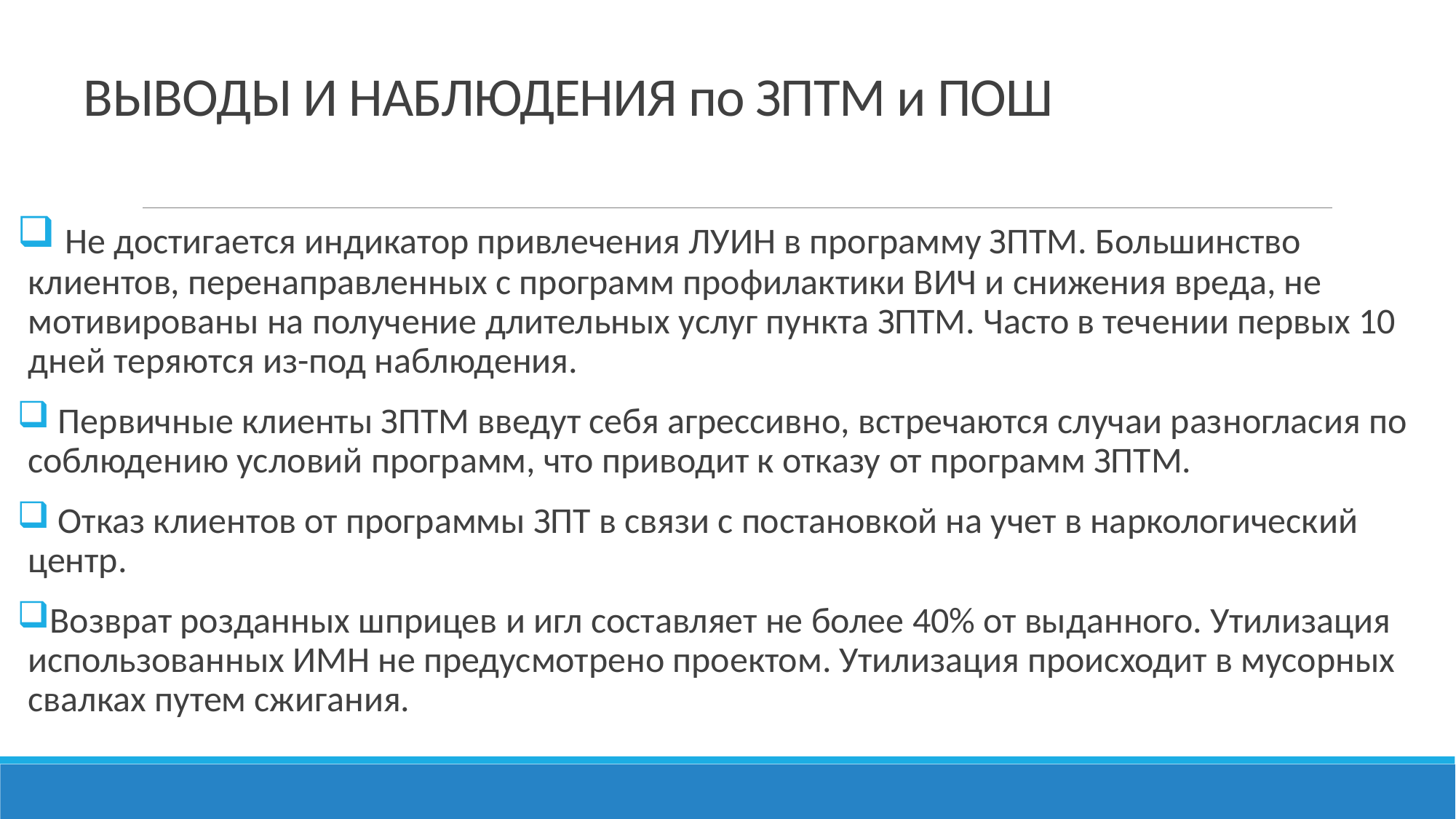

# ВЫВОДЫ И НАБЛЮДЕНИЯ по ЗПТМ и ПОШ
 Не достигается индикатор привлечения ЛУИН в программу ЗПТМ. Большинство клиентов, перенаправленных с программ профилактики ВИЧ и снижения вреда, не мотивированы на получение длительных услуг пункта ЗПТМ. Часто в течении первых 10 дней теряются из-под наблюдения.
 Первичные клиенты ЗПТМ введут себя агрессивно, встречаются случаи разногласия по соблюдению условий программ, что приводит к отказу от программ ЗПТМ.
 Отказ клиентов от программы ЗПТ в связи с постановкой на учет в наркологический центр.
Возврат розданных шприцев и игл составляет не более 40% от выданного. Утилизация использованных ИМН не предусмотрено проектом. Утилизация происходит в мусорных свалках путем сжигания.